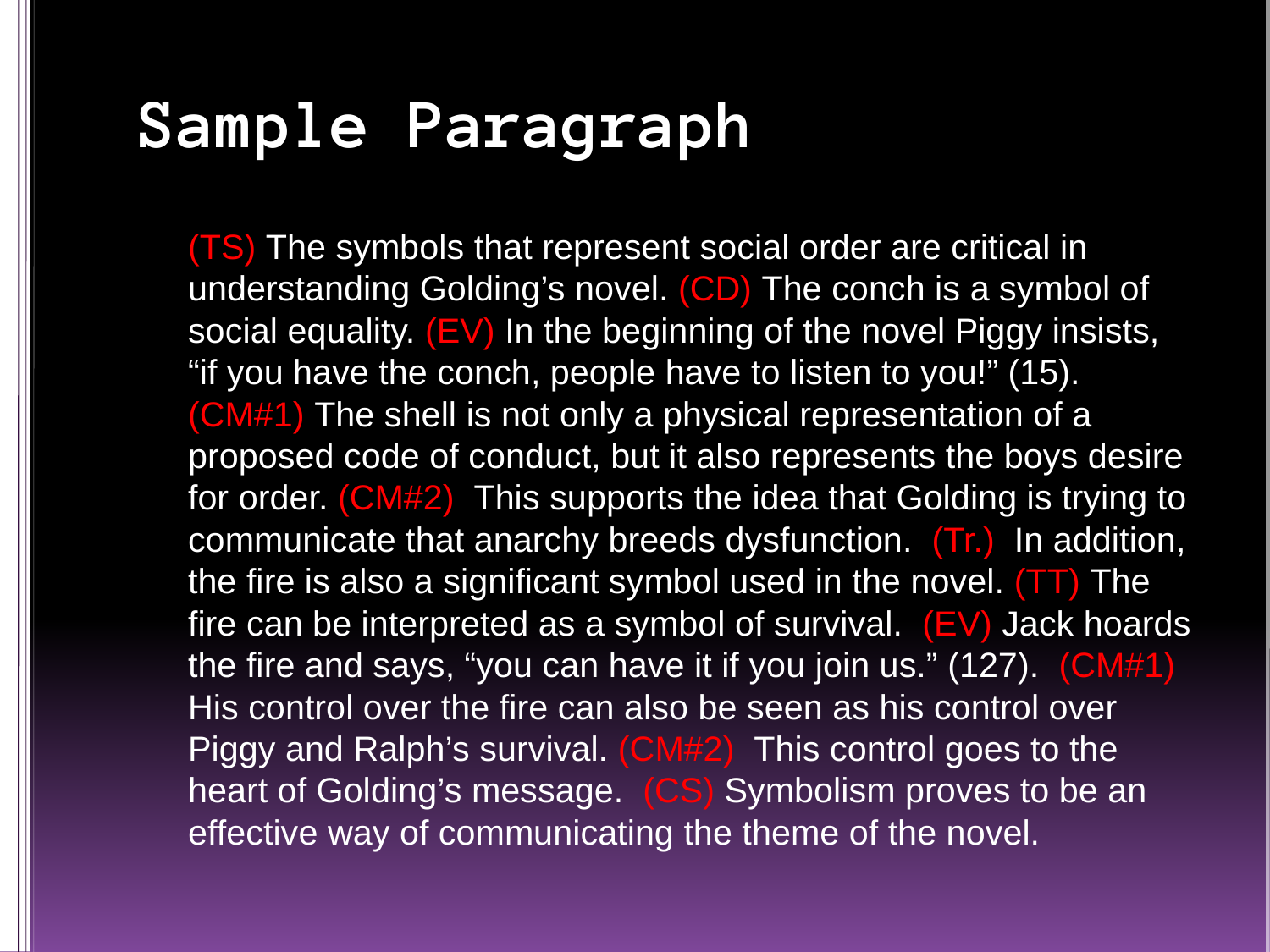

# Sample Paragraph
		(TS) The symbols that represent social order are critical in understanding Golding’s novel. (CD) The conch is a symbol of social equality. (EV) In the beginning of the novel Piggy insists, “if you have the conch, people have to listen to you!” (15).  (CM#1) The shell is not only a physical representation of a proposed code of conduct, but it also represents the boys desire for order. (CM#2)  This supports the idea that Golding is trying to communicate that anarchy breeds dysfunction.  (Tr.)  In addition, the fire is also a significant symbol used in the novel. (TT) The fire can be interpreted as a symbol of survival.  (EV) Jack hoards the fire and says, “you can have it if you join us.” (127).  (CM#1) His control over the fire can also be seen as his control over Piggy and Ralph’s survival. (CM#2)  This control goes to the heart of Golding’s message.  (CS) Symbolism proves to be an effective way of communicating the theme of the novel.